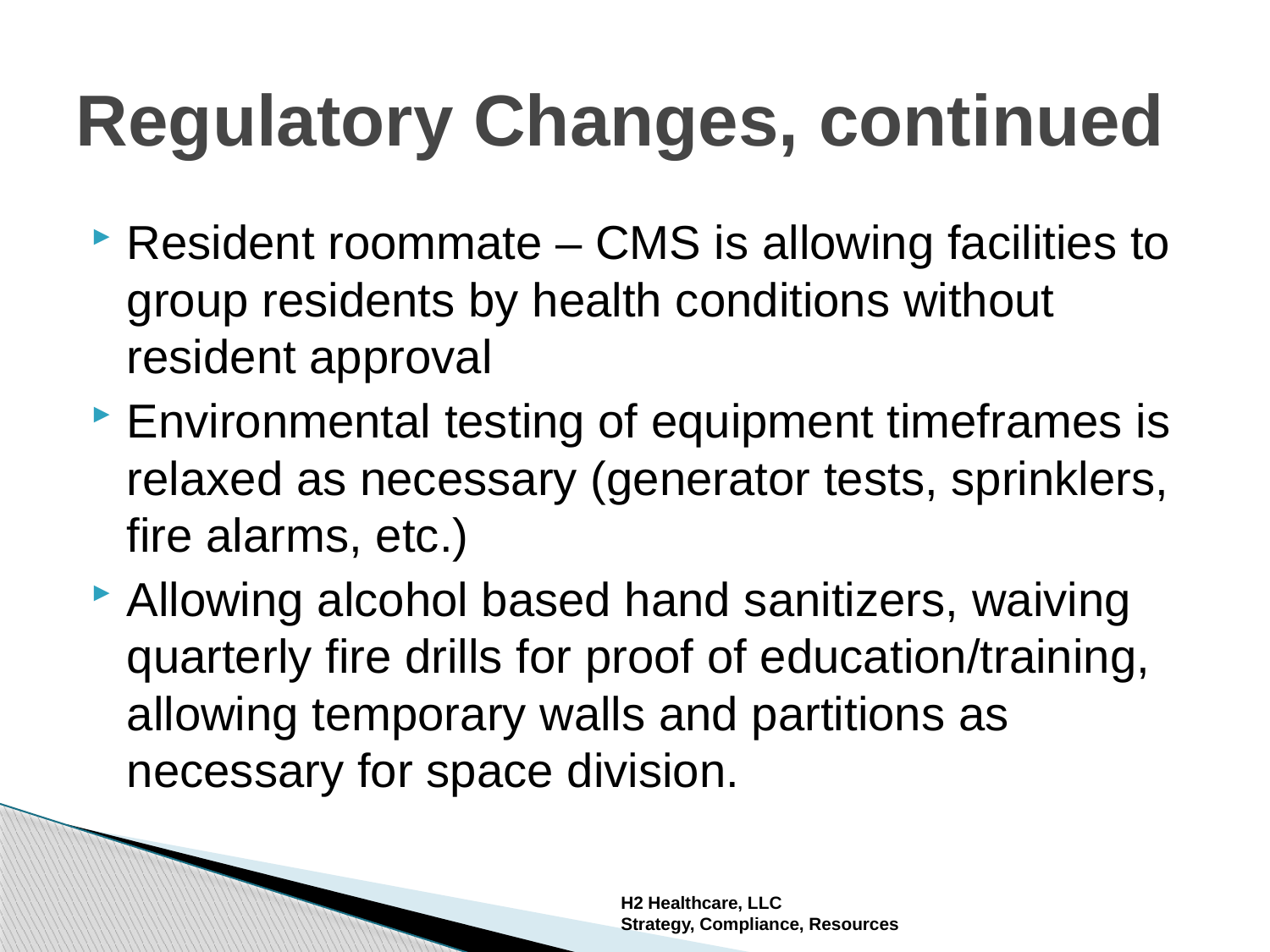

# Regulatory Changes, continued
Resident roommate – CMS is allowing facilities to group residents by health conditions without resident approval
Environmental testing of equipment timeframes is relaxed as necessary (generator tests, sprinklers, fire alarms, etc.)
Allowing alcohol based hand sanitizers, waiving quarterly fire drills for proof of education/training, allowing temporary walls and partitions as necessary for space division.

H2 Healthcare, LLC
Strategy, Compliance, Resources